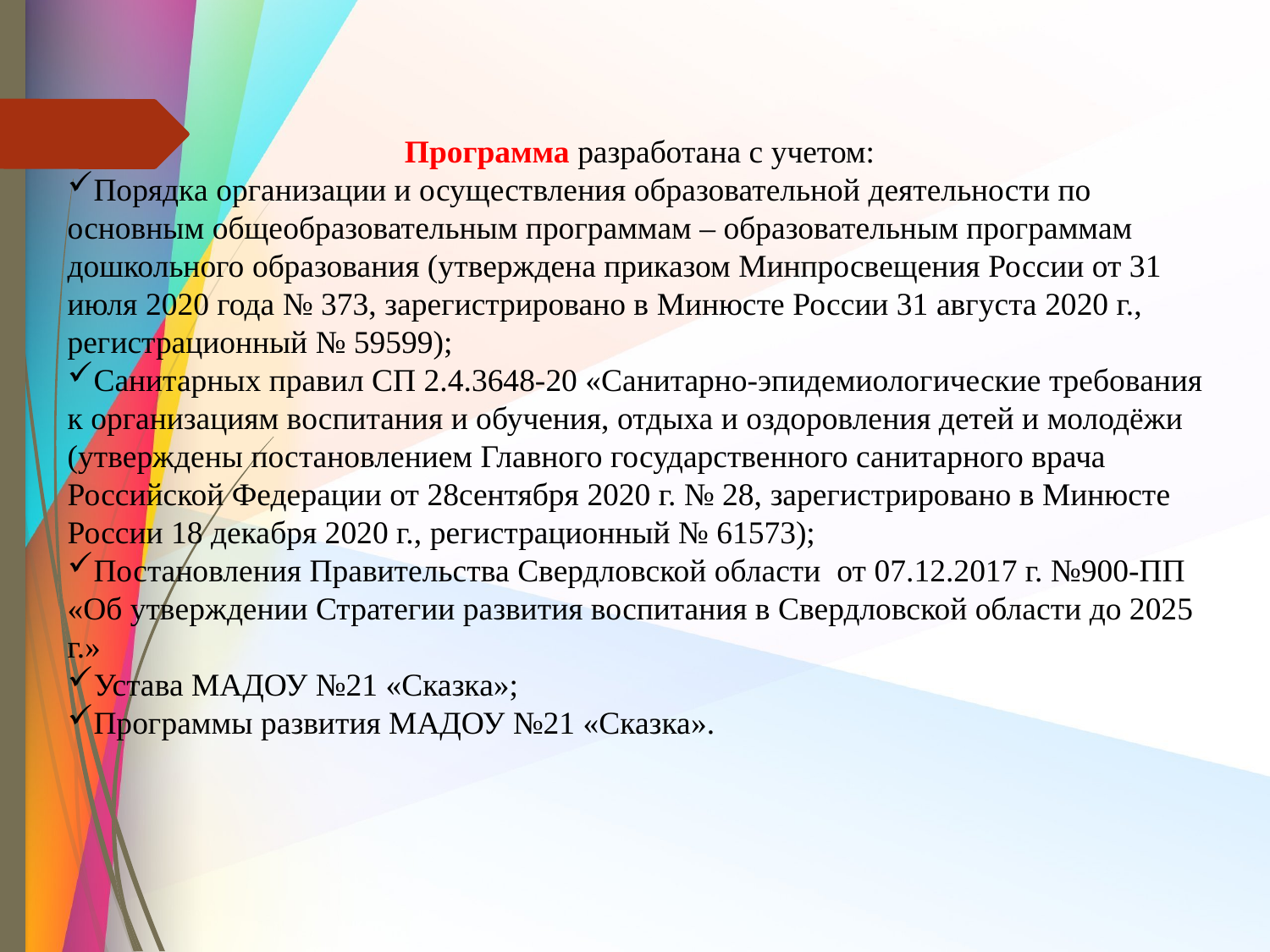

Программа разработана с учетом:
Порядка организации и осуществления образовательной деятельности по основным общеобразовательным программам – образовательным программам дошкольного образования (утверждена приказом Минпросвещения России от 31 июля 2020 года № 373, зарегистрировано в Минюсте России 31 августа 2020 г., регистрационный № 59599);
Санитарных правил СП 2.4.3648-20 «Санитарно-эпидемиологические требования к организациям воспитания и обучения, отдыха и оздоровления детей и молодёжи (утверждены постановлением Главного государственного санитарного врача Российской Федерации от 28сентября 2020 г. № 28, зарегистрировано в Минюсте России 18 декабря 2020 г., регистрационный № 61573);
Постановления Правительства Свердловской области  от 07.12.2017 г. №900-ПП «Об утверждении Стратегии развития воспитания в Свердловской области до 2025 г.»
Устава МАДОУ №21 «Сказка»;
Программы развития МАДОУ №21 «Сказка».